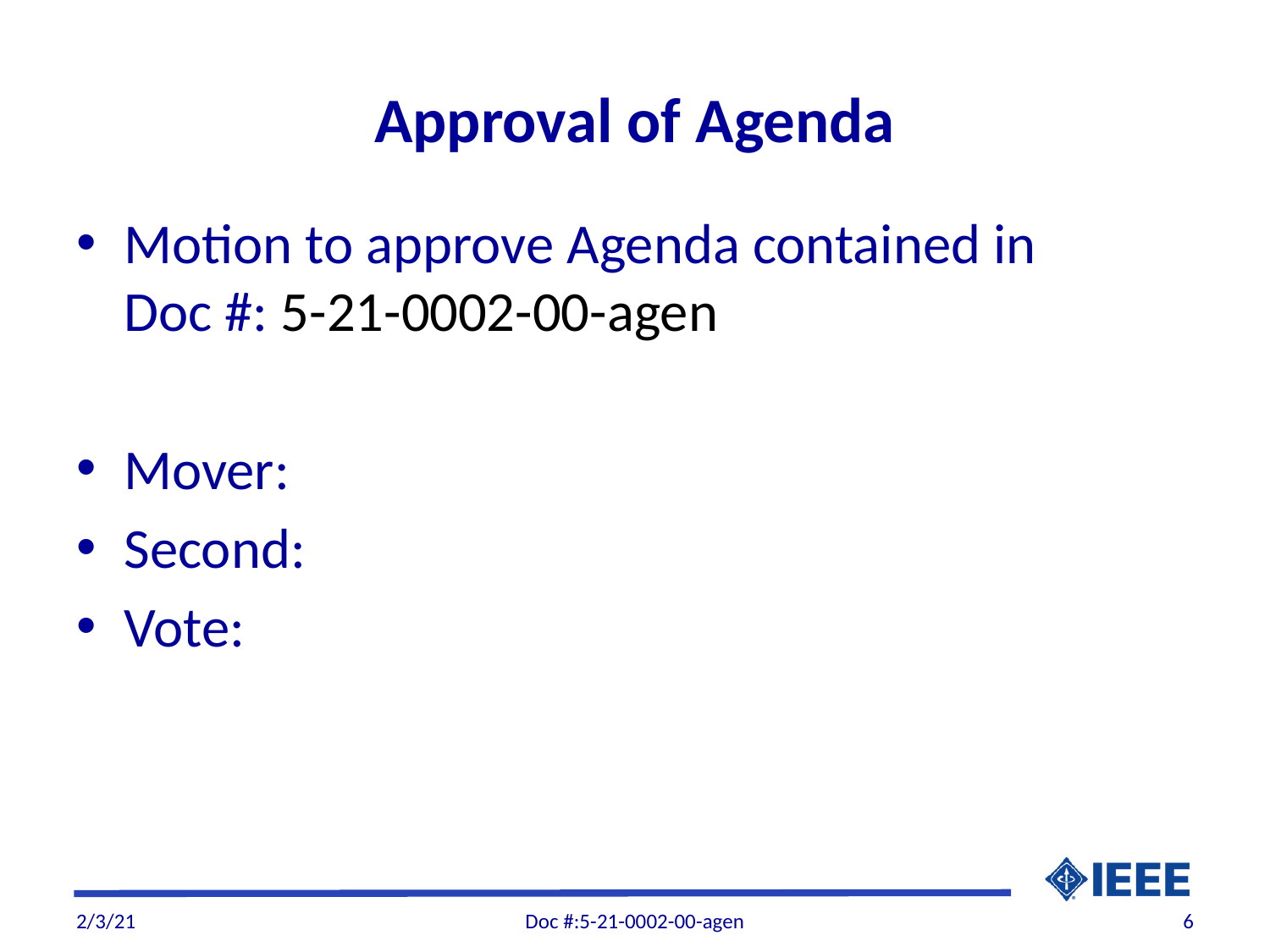

# Approval of Agenda
Motion to approve Agenda contained in Doc #: 5-21-0002-00-agen

Mover:
Second:
Vote:

2/3/21
Doc #:5-21-0002-00-agen
6